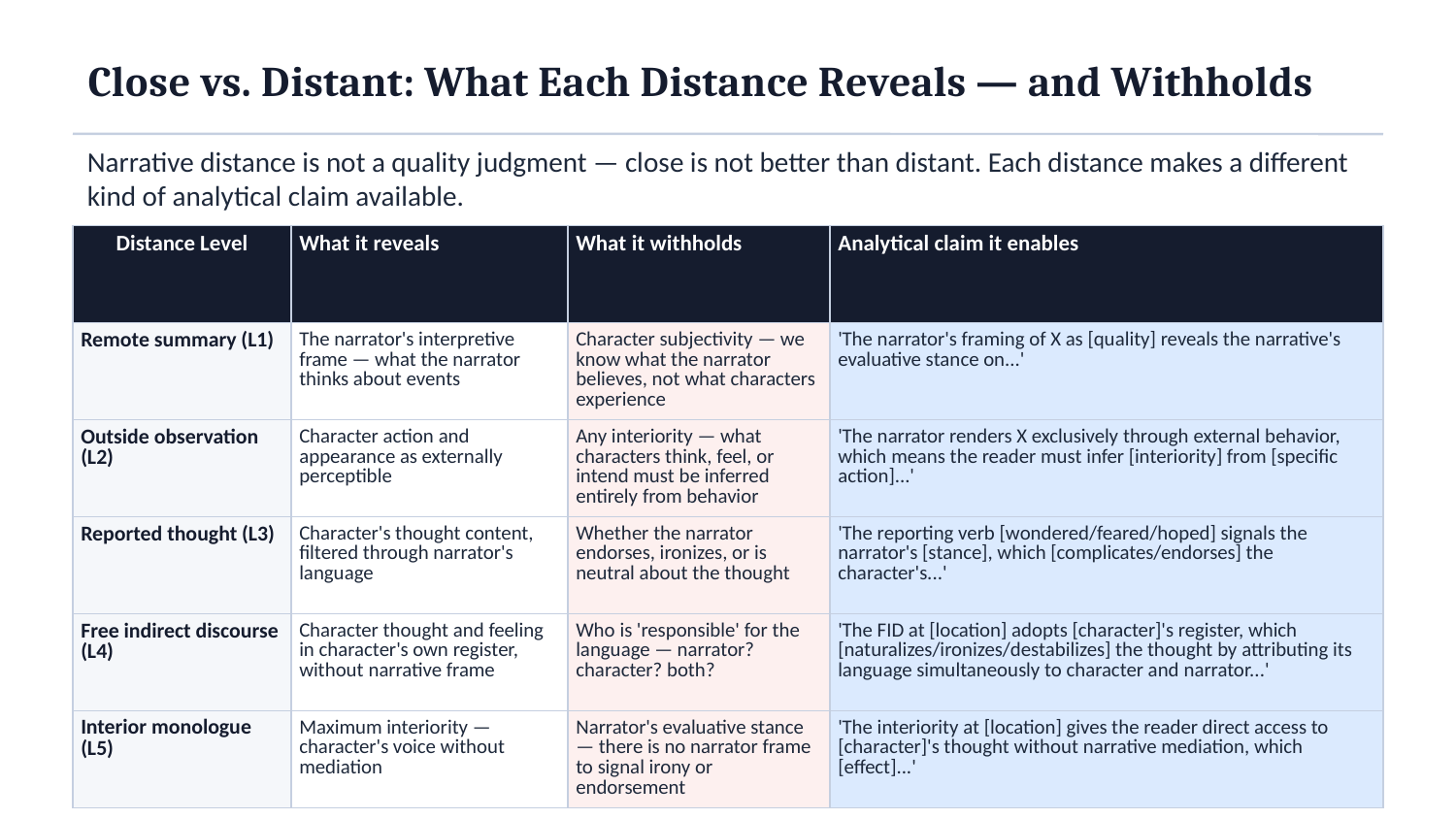

Close vs. Distant: What Each Distance Reveals — and Withholds

Narrative distance is not a quality judgment — close is not better than distant. Each distance makes a different kind of analytical claim available.
| Distance Level | What it reveals | What it withholds | Analytical claim it enables |
| --- | --- | --- | --- |
| Remote summary (L1) | The narrator's interpretive frame — what the narrator thinks about events | Character subjectivity — we know what the narrator believes, not what characters experience | 'The narrator's framing of X as [quality] reveals the narrative's evaluative stance on...' |
| Outside observation (L2) | Character action and appearance as externally perceptible | Any interiority — what characters think, feel, or intend must be inferred entirely from behavior | 'The narrator renders X exclusively through external behavior, which means the reader must infer [interiority] from [specific action]...' |
| Reported thought (L3) | Character's thought content, filtered through narrator's language | Whether the narrator endorses, ironizes, or is neutral about the thought | 'The reporting verb [wondered/feared/hoped] signals the narrator's [stance], which [complicates/endorses] the character's...' |
| Free indirect discourse (L4) | Character thought and feeling in character's own register, without narrative frame | Who is 'responsible' for the language — narrator? character? both? | 'The FID at [location] adopts [character]'s register, which [naturalizes/ironizes/destabilizes] the thought by attributing its language simultaneously to character and narrator...' |
| Interior monologue (L5) | Maximum interiority — character's voice without mediation | Narrator's evaluative stance — there is no narrator frame to signal irony or endorsement | 'The interiority at [location] gives the reader direct access to [character]'s thought without narrative mediation, which [effect]...' |